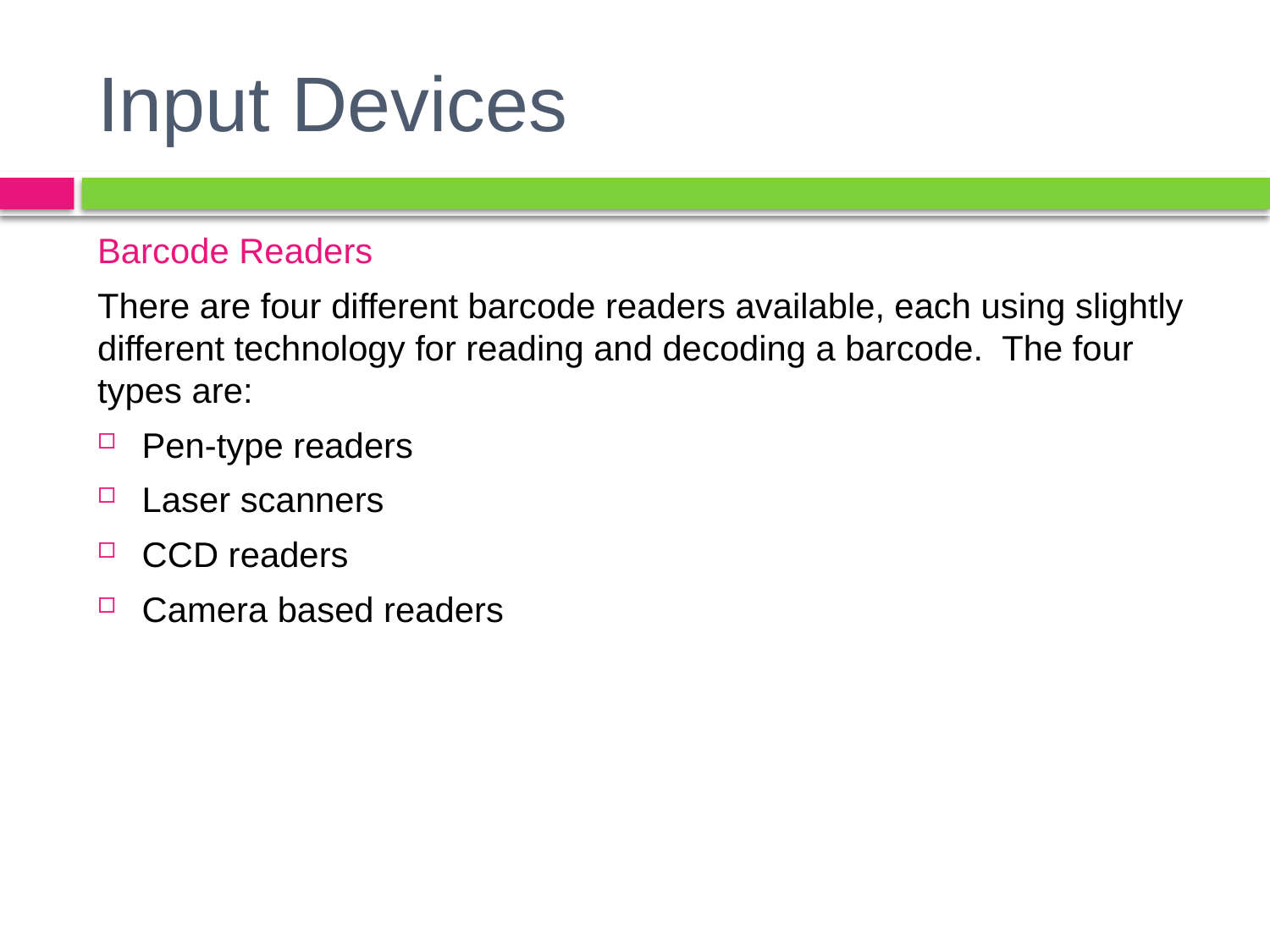

# Input Devices
Barcode Readers
There are four different barcode readers available, each using slightly different technology for reading and decoding a barcode.  The four types are:
Pen-type readers
Laser scanners
CCD readers
Camera based readers